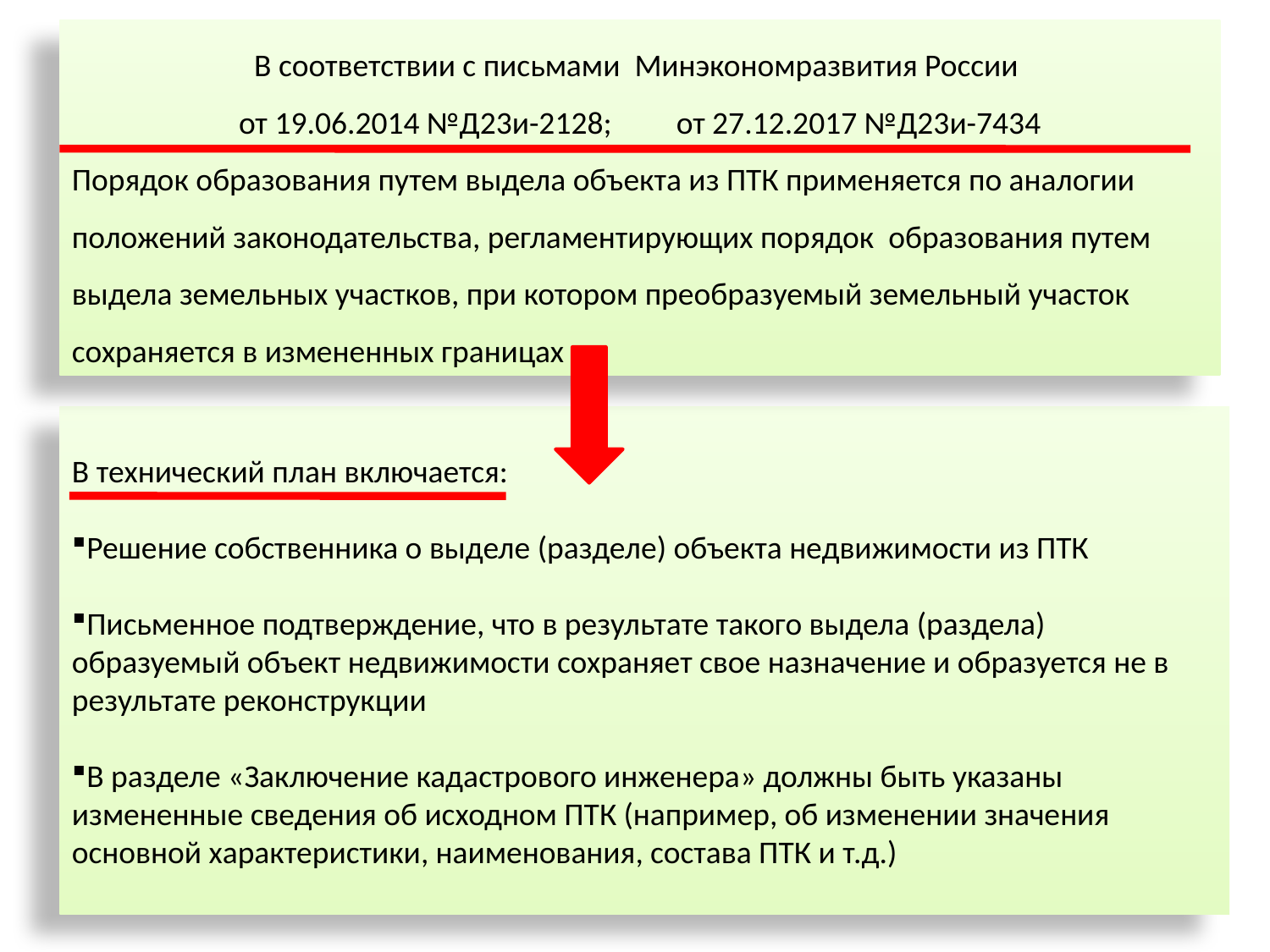

В соответствии с письмами  Минэкономразвития России
от 19.06.2014 №Д23и-2128;         от 27.12.2017 №Д23и-7434
Порядок образования путем выдела объекта из ПТК применяется по аналогии положений законодательства, регламентирующих порядок  образования путем выдела земельных участков, при котором преобразуемый земельный участок сохраняется в измененных границах

В технический план включается:

Решение собственника о выделе (разделе) объекта недвижимости из ПТК

Письменное подтверждение, что в результате такого выдела (раздела) образуемый объект недвижимости сохраняет свое назначение и образуется не в результате реконструкции

В разделе «Заключение кадастрового инженера» должны быть указаны измененные сведения об исходном ПТК (например, об изменении значения основной характеристики, наименования, состава ПТК и т.д.)